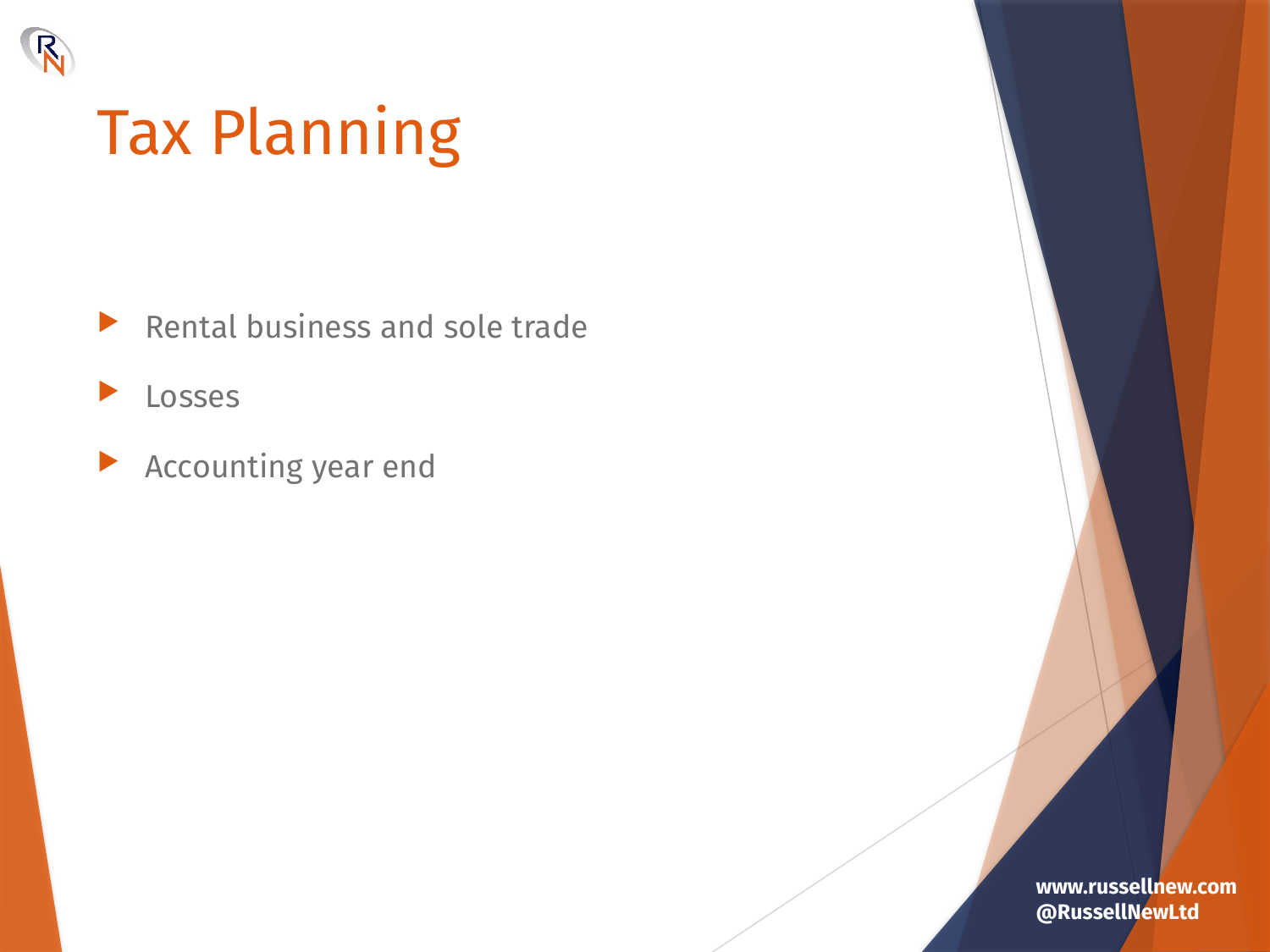

# Tax Planning
Rental business and sole trade
Losses
Accounting year end